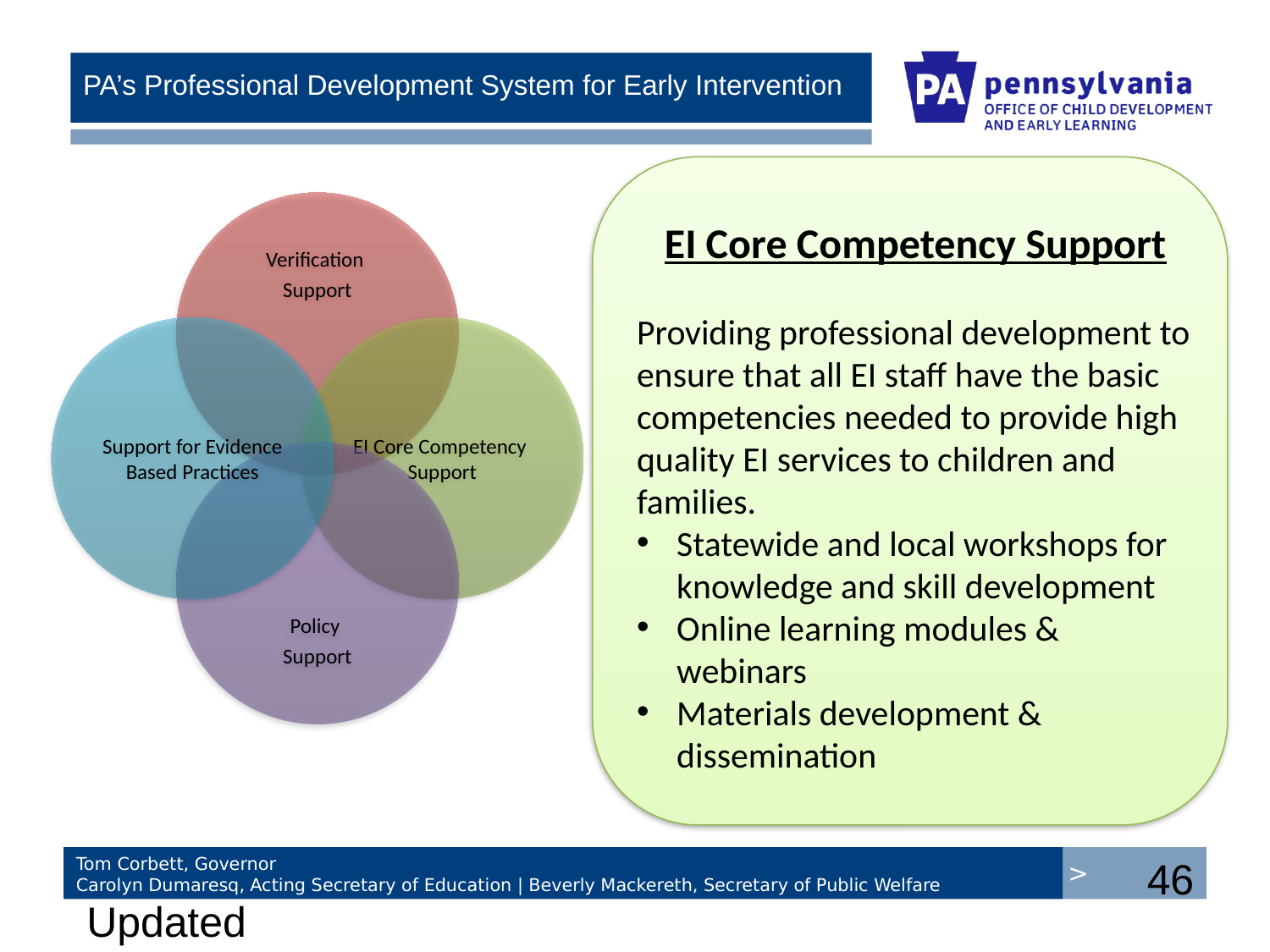

Verification
Support
EI Core Competency
Support
Policy
Support
Support for Evidence Based Practices
EI Core Competency Support

Providing professional development to ensure that all EI staff have the basic competencies needed to provide high quality EI services to children and families.
Statewide and local workshops for knowledge and skill development
Online learning modules & webinars
Materials development & dissemination

46
Updated 10/07/13